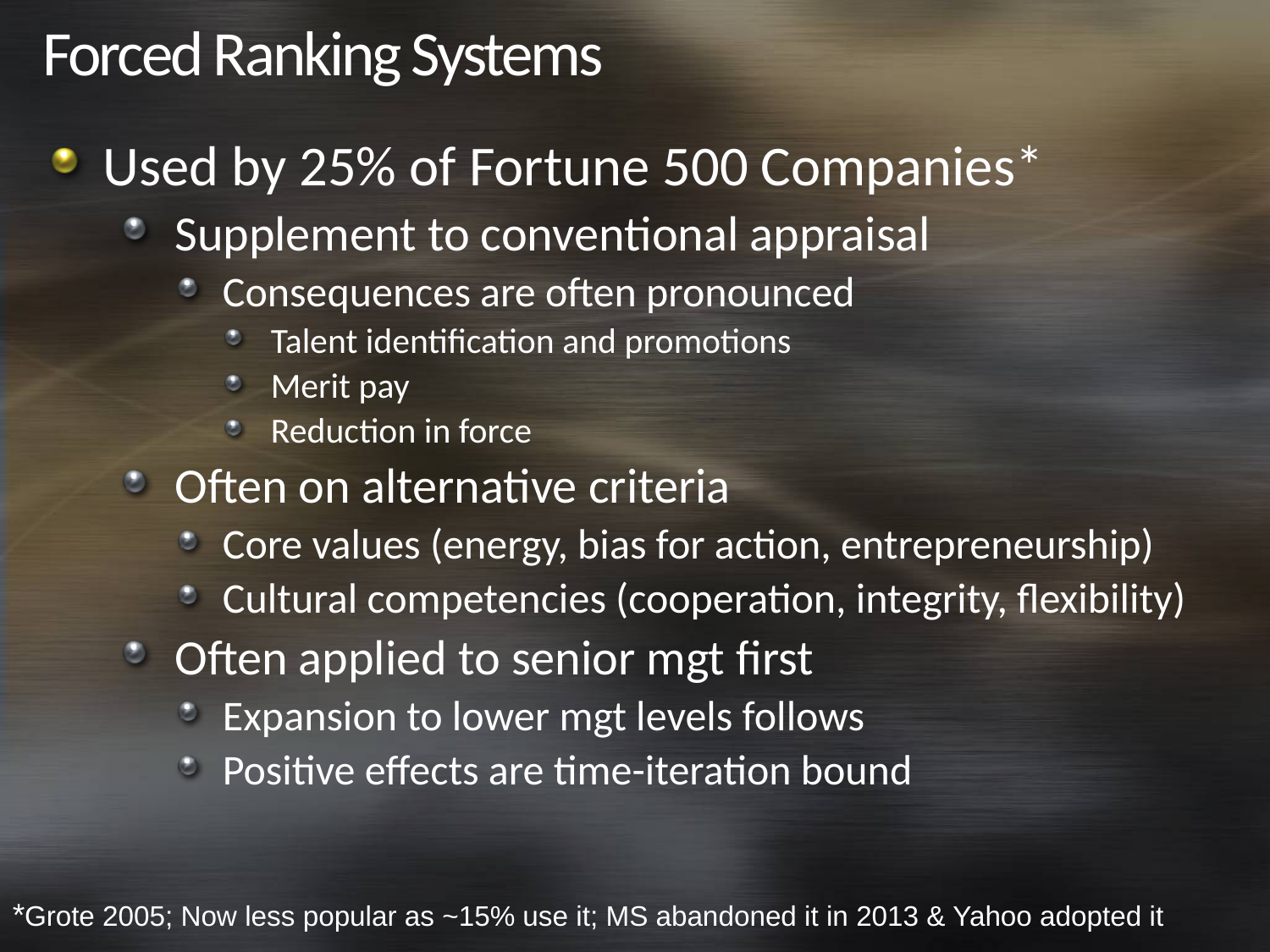

# Forced Ranking Systems
Used by 25% of Fortune 500 Companies*
Supplement to conventional appraisal
Consequences are often pronounced
Talent identification and promotions
Merit pay
Reduction in force
Often on alternative criteria
Core values (energy, bias for action, entrepreneurship)
Cultural competencies (cooperation, integrity, flexibility)
Often applied to senior mgt first
Expansion to lower mgt levels follows
Positive effects are time-iteration bound
*Grote 2005; Now less popular as ~15% use it; MS abandoned it in 2013 & Yahoo adopted it